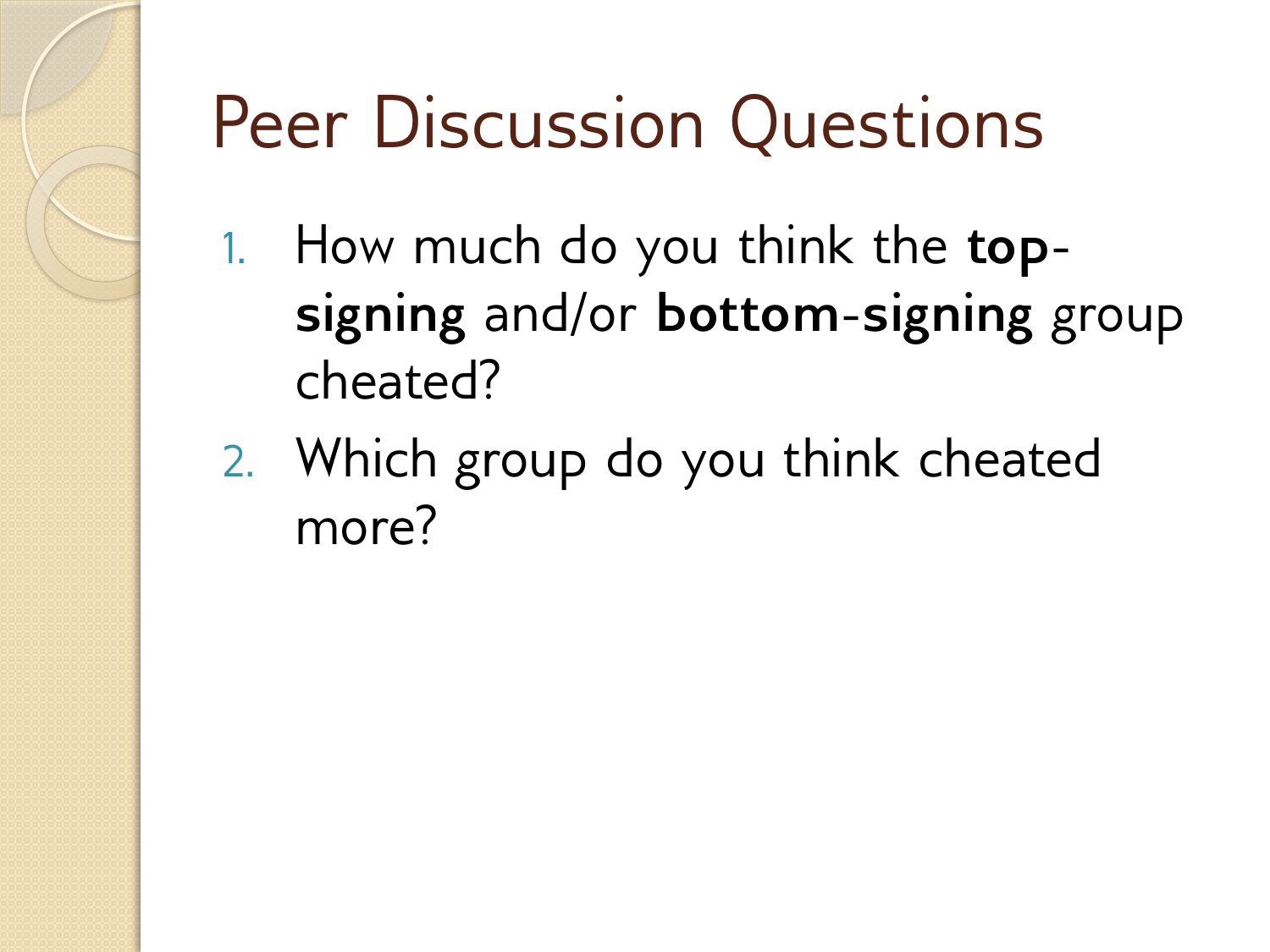

# Peer Discussion Questions
How much do you think the top-signing and/or bottom-signing group cheated?
Which group do you think cheated more?